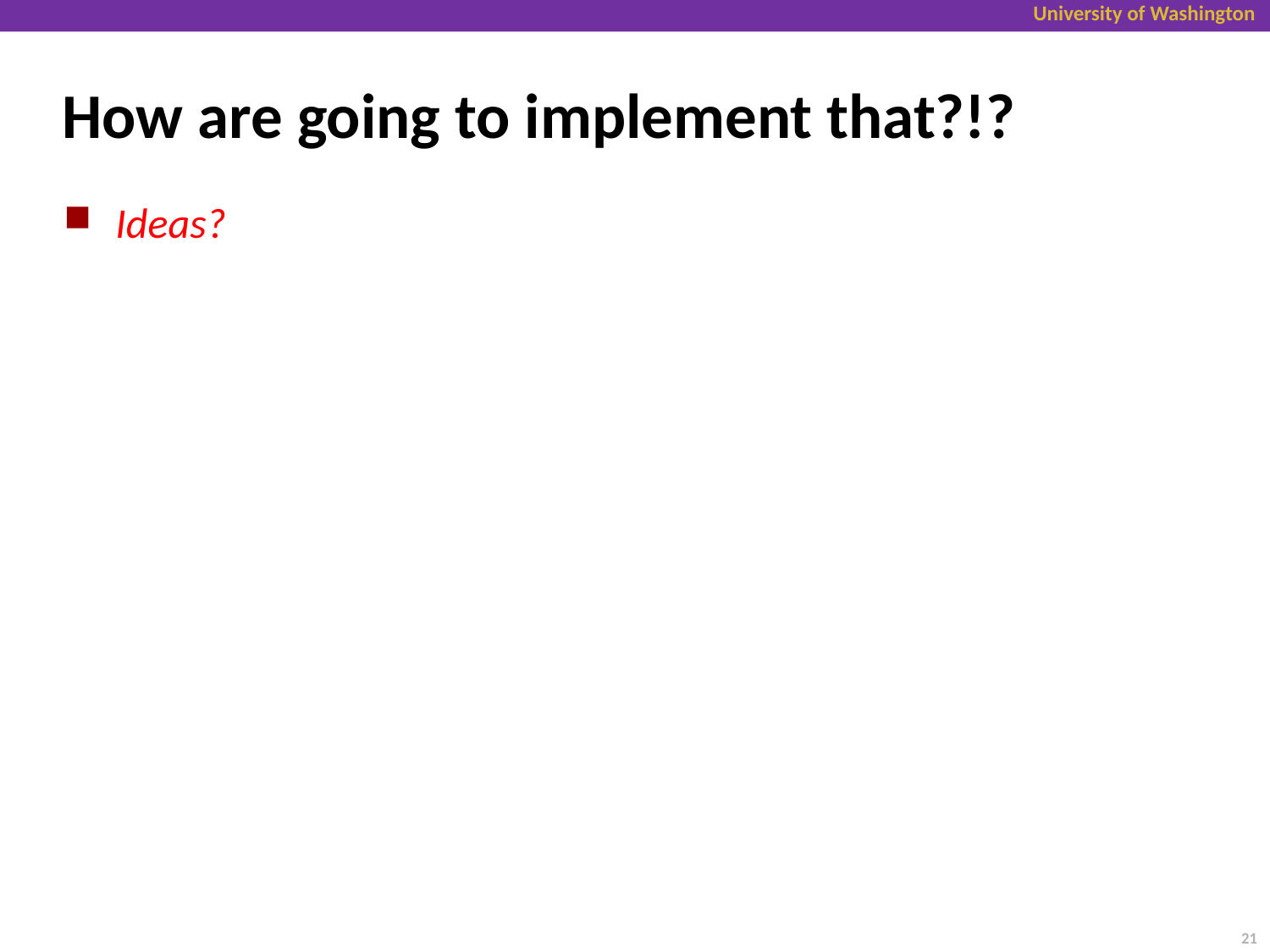

# How are going to implement that?!?
Ideas?
21